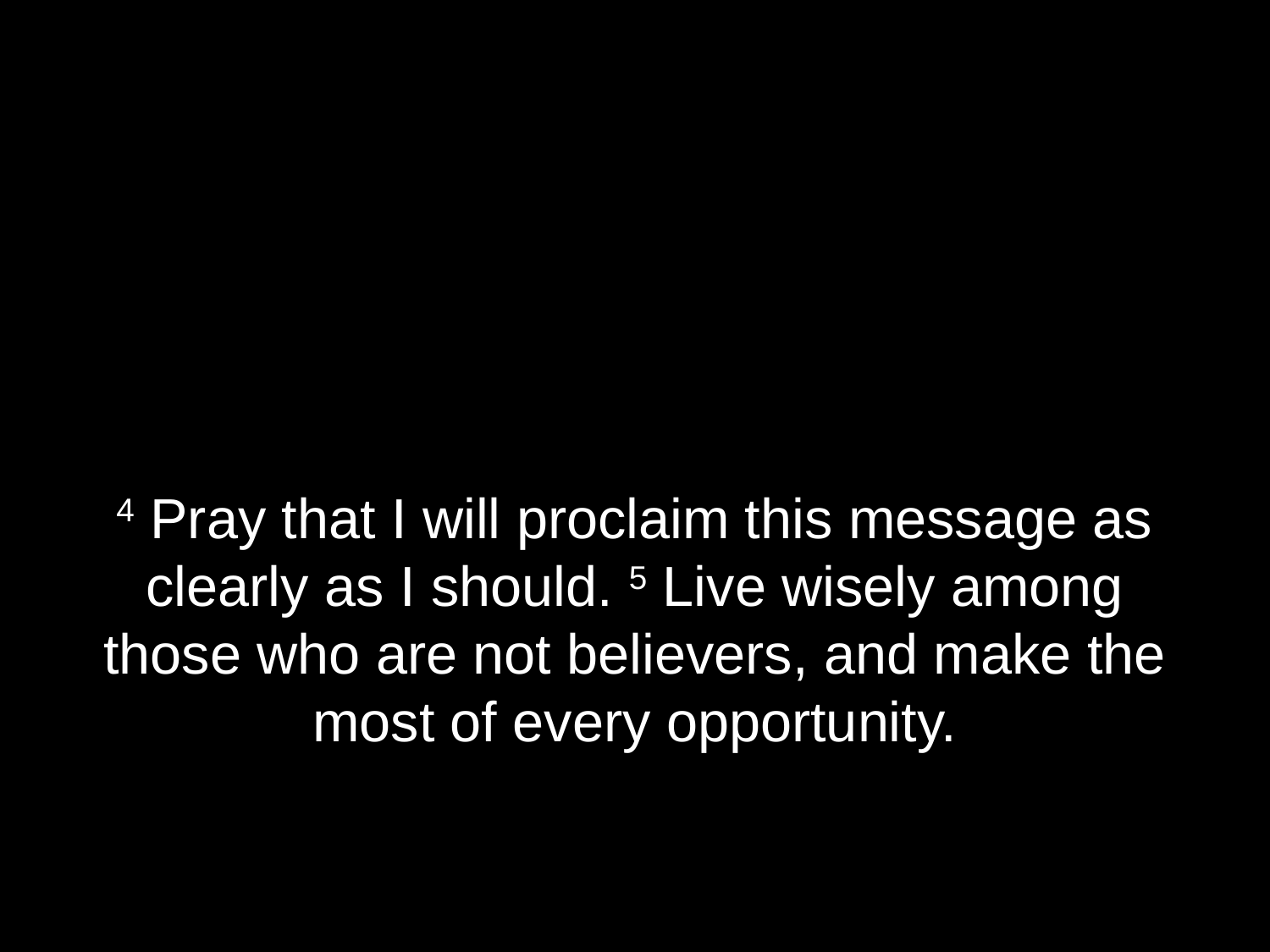

4 Pray that I will proclaim this message as clearly as I should. 5 Live wisely among those who are not believers, and make the most of every opportunity.